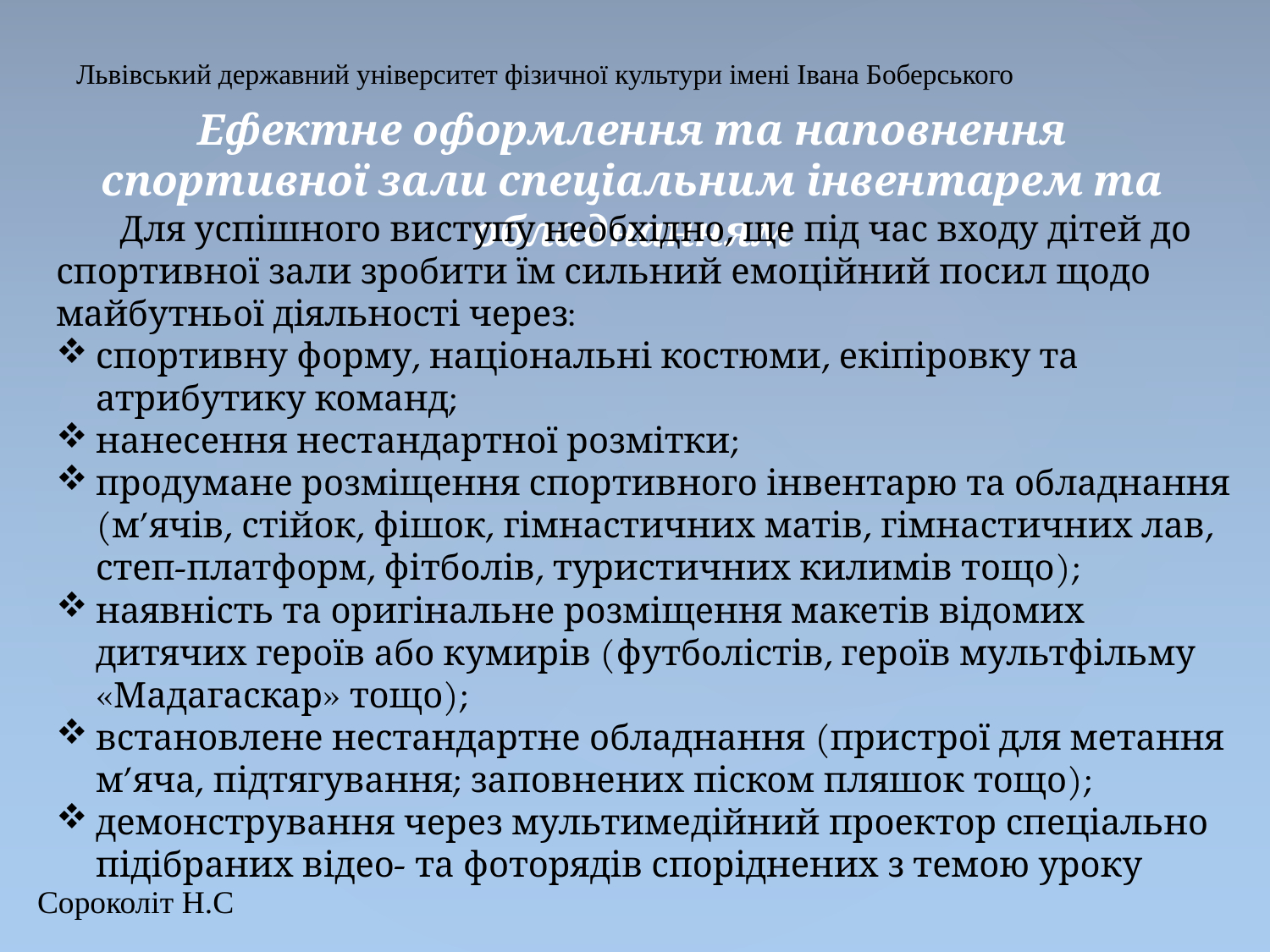

# Львівський державний університет фізичної культури імені Івана Боберського
Ефектне оформлення та наповнення спортивної зали спеціальним інвентарем та обладнанням
Для успішного виступу необхідно, ще під час входу дітей до спортивної зали зробити їм сильний емоційний посил щодо майбутньої діяльності через:
спортивну форму, національні костюми, екіпіровку та атрибутику команд;
нанесення нестандартної розмітки;
продумане розміщення спортивного інвентарю та обладнання (м’ячів, стійок, фішок, гімнастичних матів, гімнастичних лав, степ-платформ, фітболів, туристичних килимів тощо);
наявність та оригінальне розміщення макетів відомих дитячих героїв або кумирів (футболістів, героїв мультфільму «Мадагаскар» тощо);
встановлене нестандартне обладнання (пристрої для метання м’яча, підтягування; заповнених піском пляшок тощо);
демонстрування через мультимедійний проектор спеціально підібраних відео- та фоторядів споріднених з темою уроку
Сороколіт Н.С